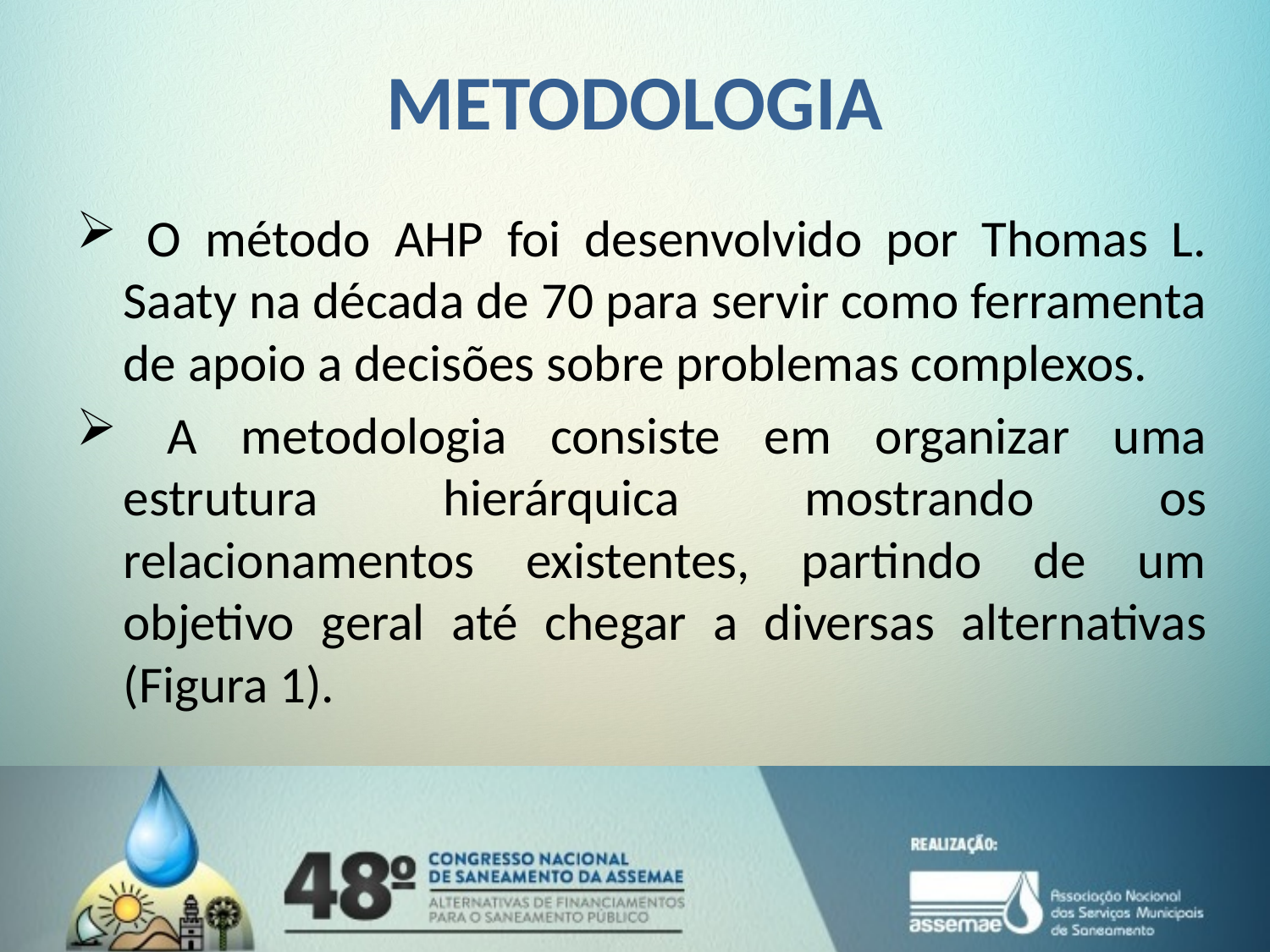

# METODOLOGIA
 O método AHP foi desenvolvido por Thomas L. Saaty na década de 70 para servir como ferramenta de apoio a decisões sobre problemas complexos.
 A metodologia consiste em organizar uma estrutura hierárquica mostrando os relacionamentos existentes, partindo de um objetivo geral até chegar a diversas alternativas (Figura 1).